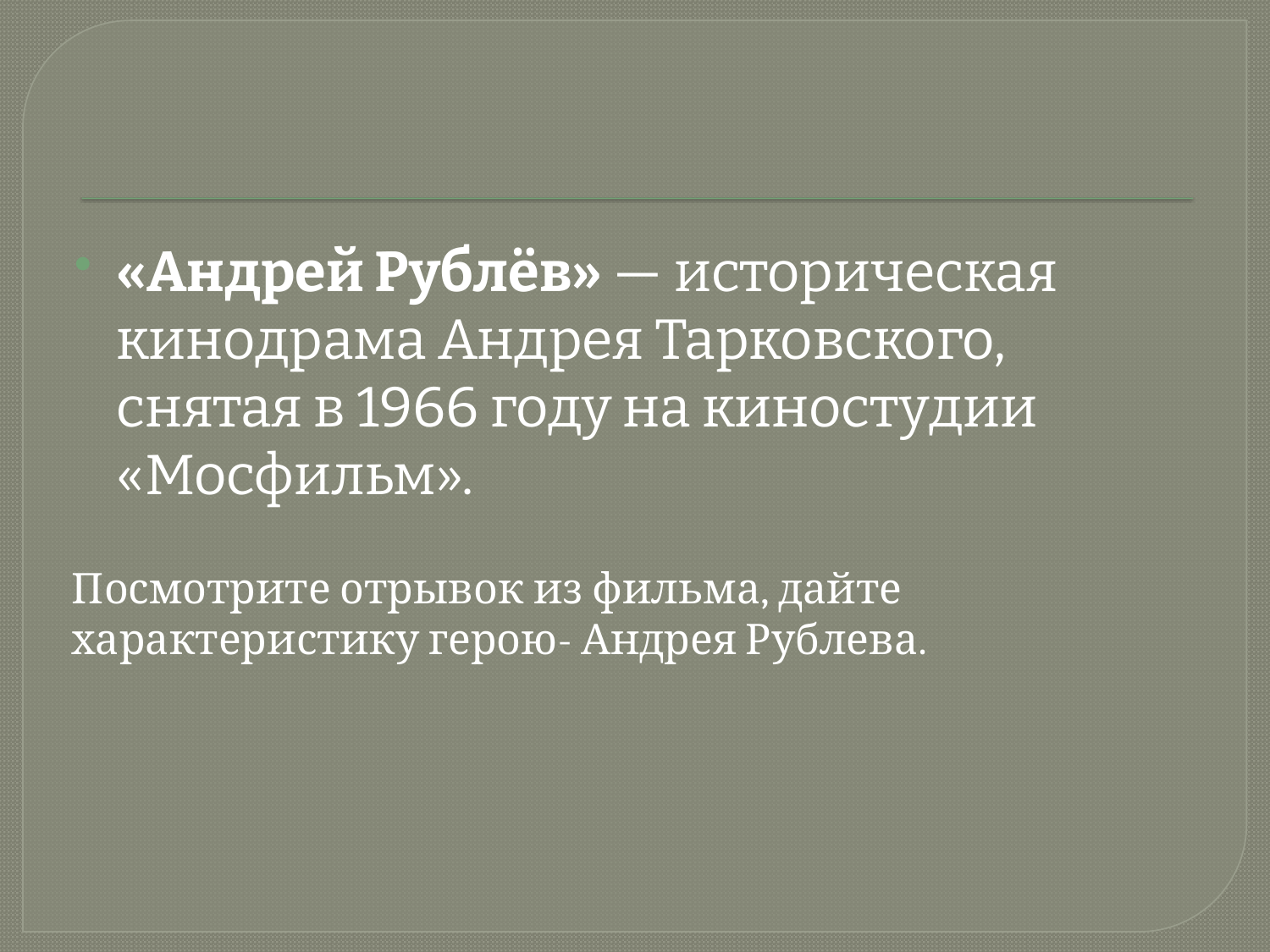

«Андрей Рублёв» — историческая кинодрама Андрея Тарковского, снятая в 1966 году на киностудии «Мосфильм».
Посмотрите отрывок из фильма, дайте характеристику герою- Андрея Рублева.